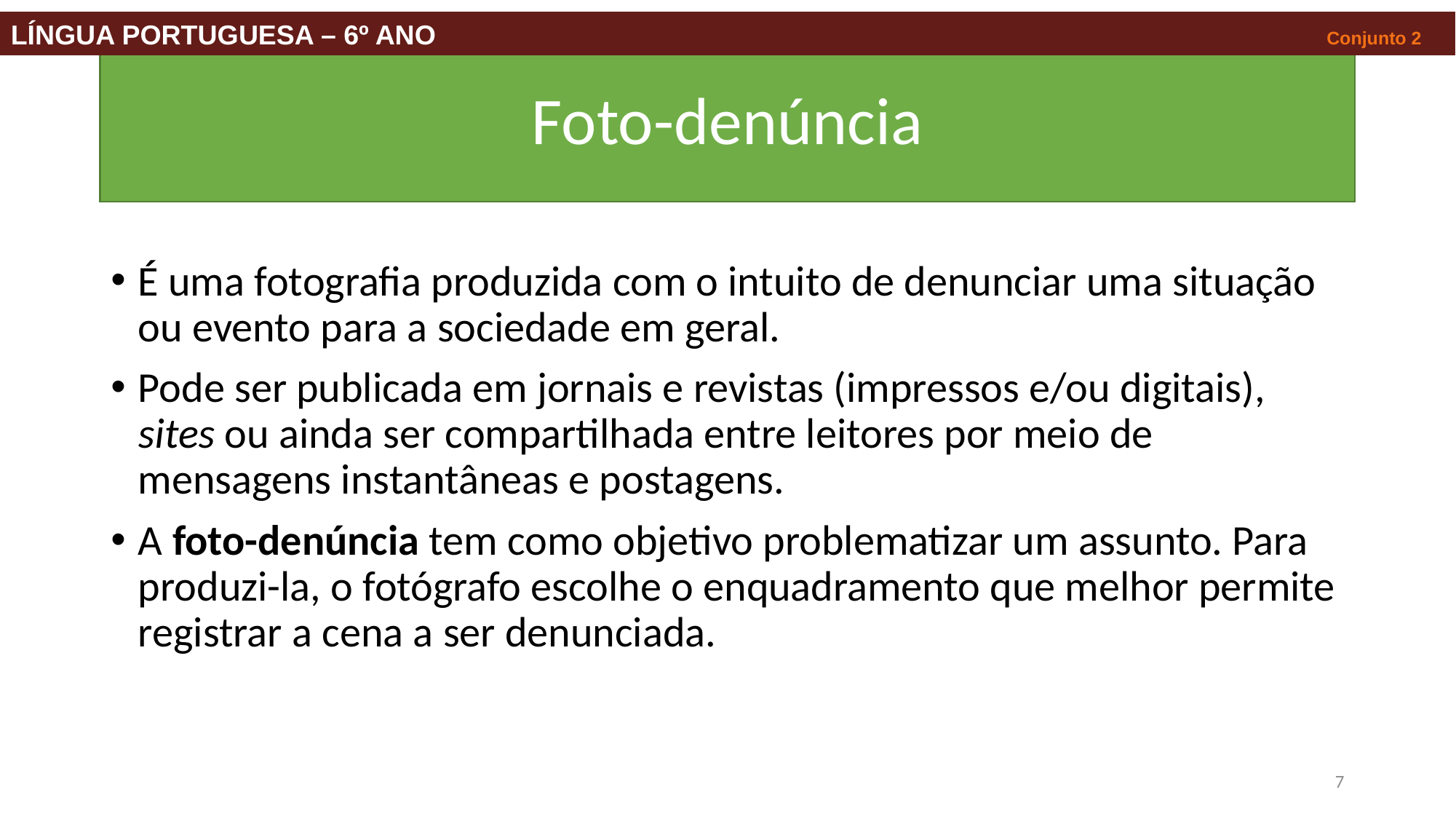

LÍNGUA PORTUGUESA – 6º ANO									 Conjunto 2
# Foto-denúncia
É uma fotografia produzida com o intuito de denunciar uma situação ou evento para a sociedade em geral.
Pode ser publicada em jornais e revistas (impressos e/ou digitais), sites ou ainda ser compartilhada entre leitores por meio de mensagens instantâneas e postagens.
A foto-denúncia tem como objetivo problematizar um assunto. Para produzi-la, o fotógrafo escolhe o enquadramento que melhor permite registrar a cena a ser denunciada.
7